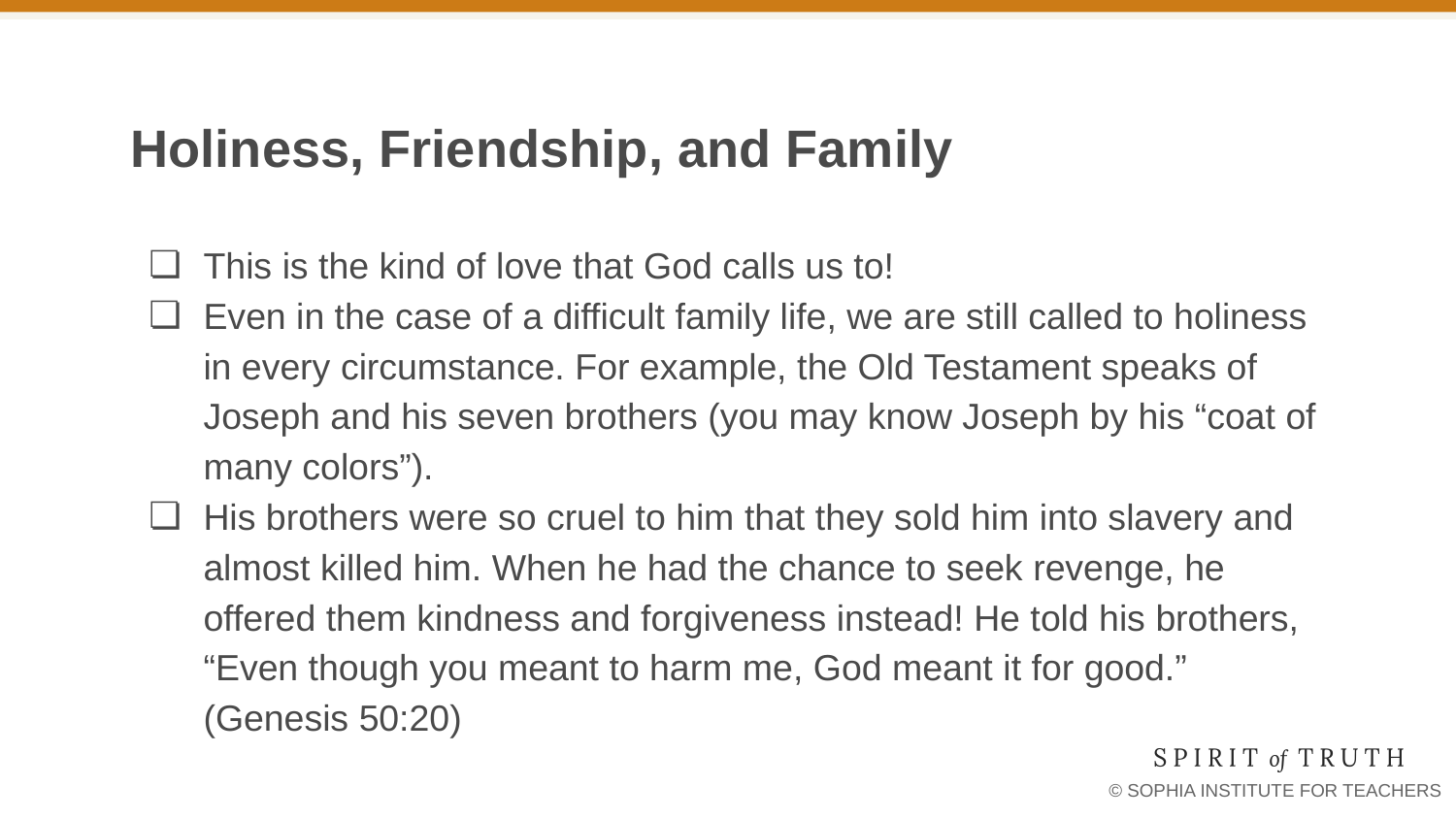

# Holiness, Friendship, and Family
This is the kind of love that God calls us to!
Even in the case of a difficult family life, we are still called to holiness in every circumstance. For example, the Old Testament speaks of Joseph and his seven brothers (you may know Joseph by his “coat of many colors”).
His brothers were so cruel to him that they sold him into slavery and almost killed him. When he had the chance to seek revenge, he offered them kindness and forgiveness instead! He told his brothers, “Even though you meant to harm me, God meant it for good.” (Genesis 50:20)